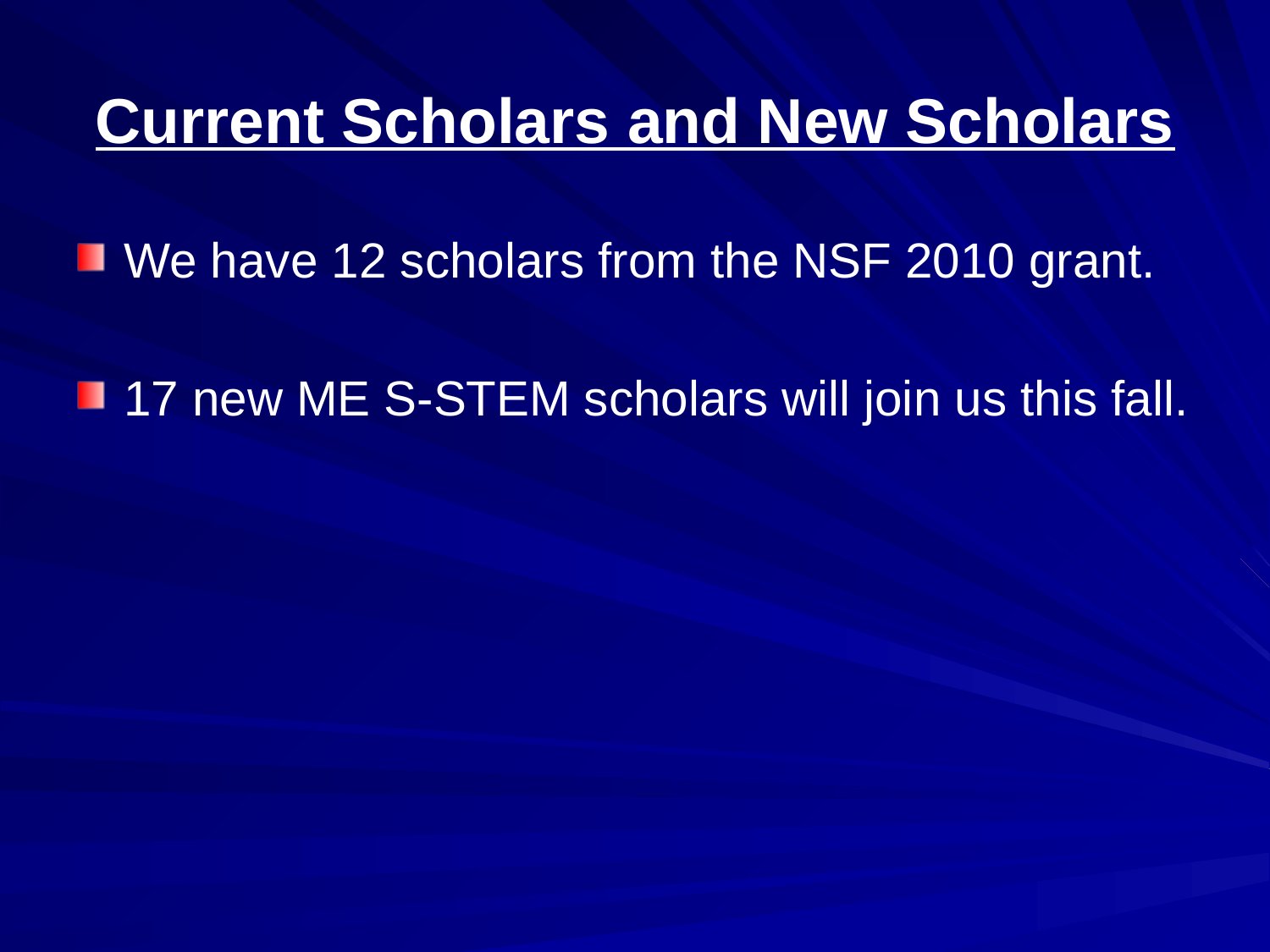

# Current Scholars and New Scholars
We have 12 scholars from the NSF 2010 grant.

17 new ME S-STEM scholars will join us this fall.